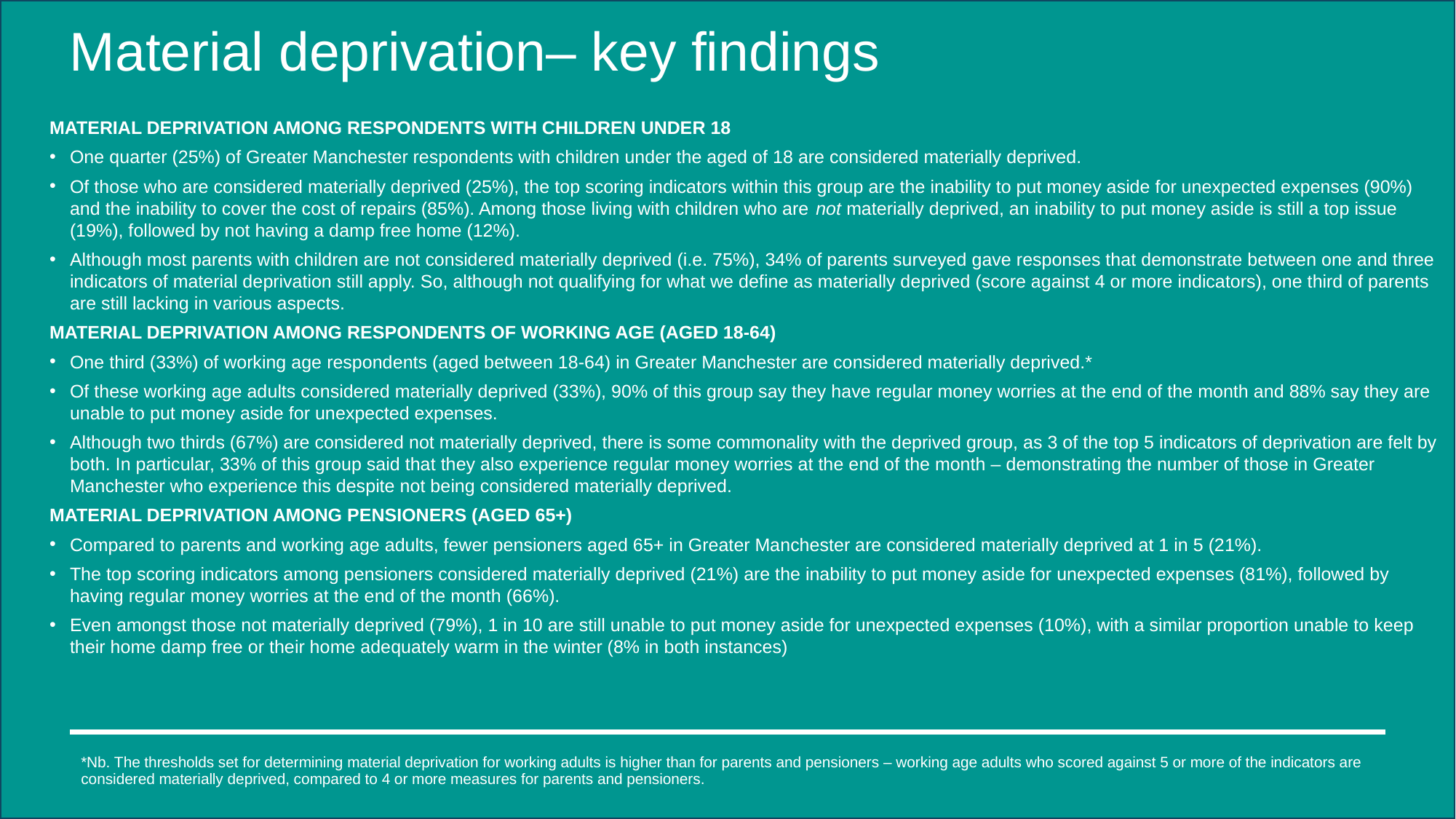

# Material deprivation– key findings
MATERIAL DEPRIVATION AMONG RESPONDENTS WITH CHILDREN UNDER 18
One quarter (25%) of Greater Manchester respondents with children under the aged of 18 are considered materially deprived.
Of those who are considered materially deprived (25%), the top scoring indicators within this group are the inability to put money aside for unexpected expenses (90%) and the inability to cover the cost of repairs (85%). Among those living with children who are not materially deprived, an inability to put money aside is still a top issue (19%), followed by not having a damp free home (12%).
Although most parents with children are not considered materially deprived (i.e. 75%), 34% of parents surveyed gave responses that demonstrate between one and three indicators of material deprivation still apply. So, although not qualifying for what we define as materially deprived (score against 4 or more indicators), one third of parents are still lacking in various aspects.
MATERIAL DEPRIVATION AMONG RESPONDENTS OF WORKING AGE (AGED 18-64)
One third (33%) of working age respondents (aged between 18-64) in Greater Manchester are considered materially deprived.*
Of these working age adults considered materially deprived (33%), 90% of this group say they have regular money worries at the end of the month and 88% say they are unable to put money aside for unexpected expenses.
Although two thirds (67%) are considered not materially deprived, there is some commonality with the deprived group, as 3 of the top 5 indicators of deprivation are felt by both. In particular, 33% of this group said that they also experience regular money worries at the end of the month – demonstrating the number of those in Greater Manchester who experience this despite not being considered materially deprived.
MATERIAL DEPRIVATION AMONG PENSIONERS (AGED 65+)
Compared to parents and working age adults, fewer pensioners aged 65+ in Greater Manchester are considered materially deprived at 1 in 5 (21%).
The top scoring indicators among pensioners considered materially deprived (21%) are the inability to put money aside for unexpected expenses (81%), followed by having regular money worries at the end of the month (66%).
Even amongst those not materially deprived (79%), 1 in 10 are still unable to put money aside for unexpected expenses (10%), with a similar proportion unable to keep their home damp free or their home adequately warm in the winter (8% in both instances)
*Nb. The thresholds set for determining material deprivation for working adults is higher than for parents and pensioners – working age adults who scored against 5 or more of the indicators are considered materially deprived, compared to 4 or more measures for parents and pensioners.